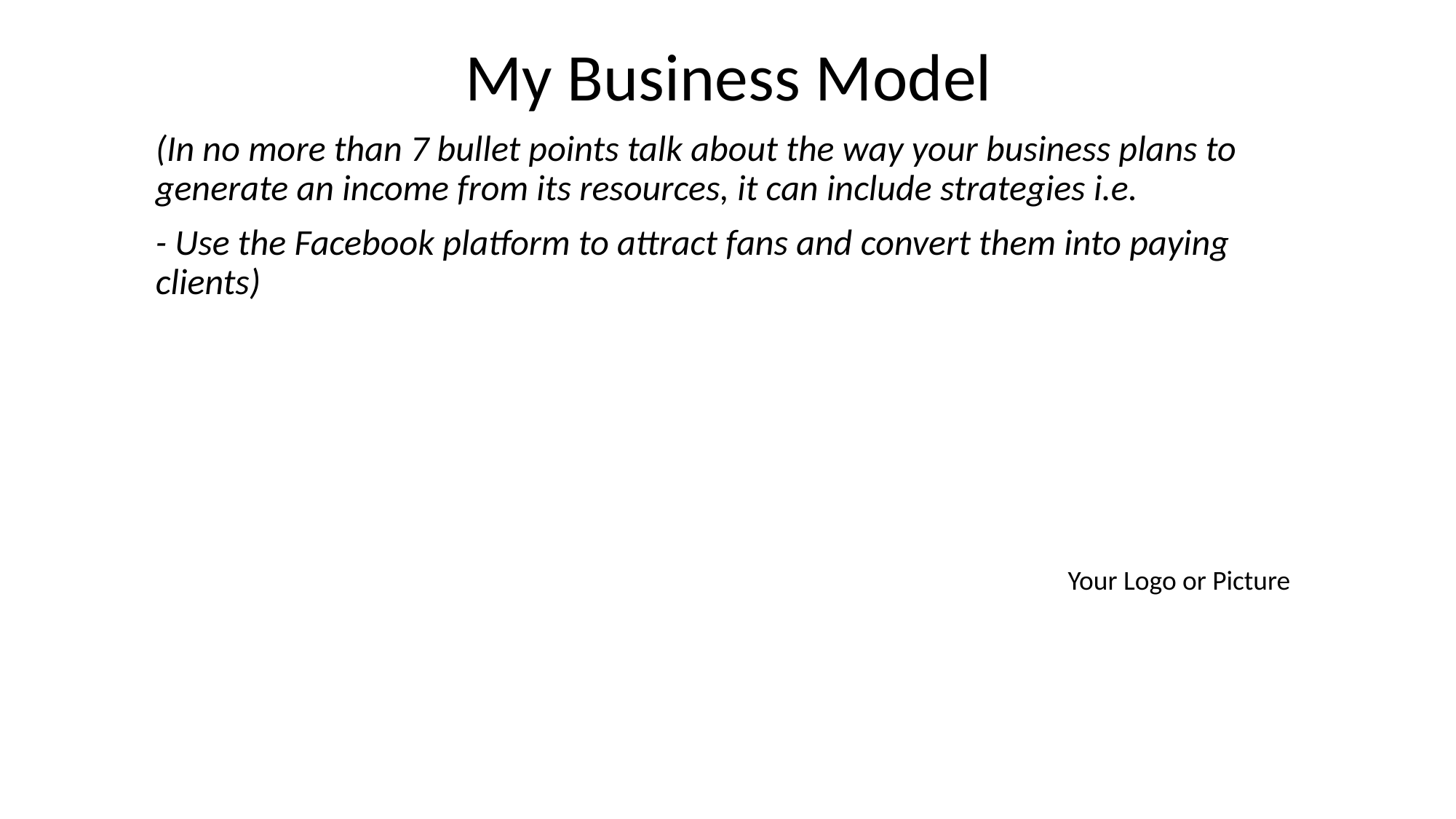

# My Business Model
(In no more than 7 bullet points talk about the way your business plans to generate an income from its resources, it can include strategies i.e.
- Use the Facebook platform to attract fans and convert them into paying clients)

Your Logo or Picture